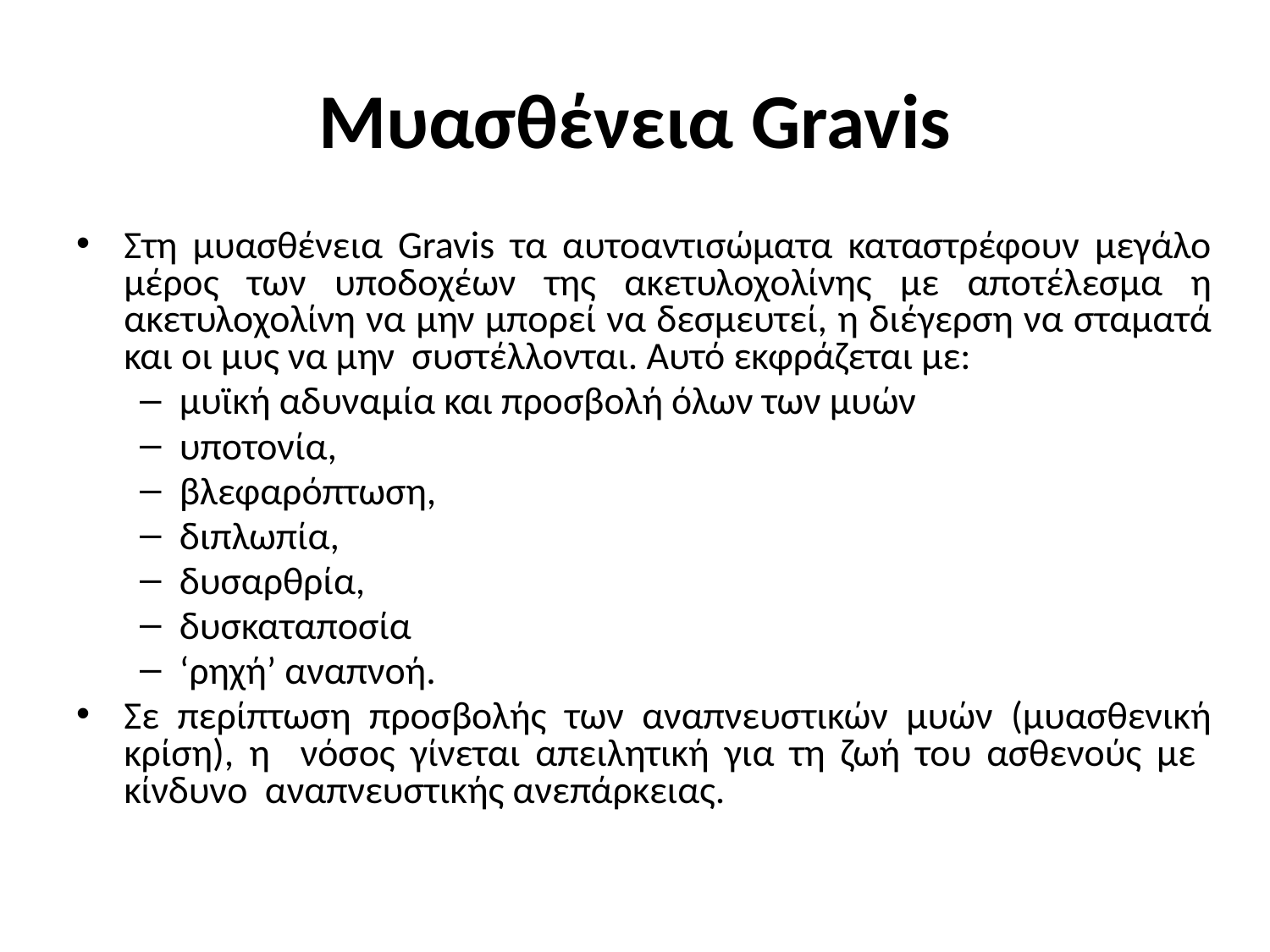

# Μυασθένεια Gravis
Στη μυασθένεια Gravis τα αυτοαντισώματα καταστρέφουν μεγάλο μέρος των υποδοχέων της ακετυλοχολίνης με αποτέλεσμα η ακετυλοχολίνη να μην μπορεί να δεσμευτεί, η διέγερση να σταματά και οι μυς να μην  συστέλλονται. Αυτό εκφράζεται με:
μυϊκή αδυναμία και προσβολή όλων των μυών
υποτονία,
βλεφαρόπτωση,
διπλωπία,
δυσαρθρία,
δυσκαταποσία
‘ρηχή’ αναπνοή.
Σε περίπτωση προσβολής των αναπνευστικών μυών (μυασθενική κρίση), η  νόσος γίνεται απειλητική για τη ζωή του ασθενούς με  κίνδυνο  αναπνευστικής ανεπάρκειας.